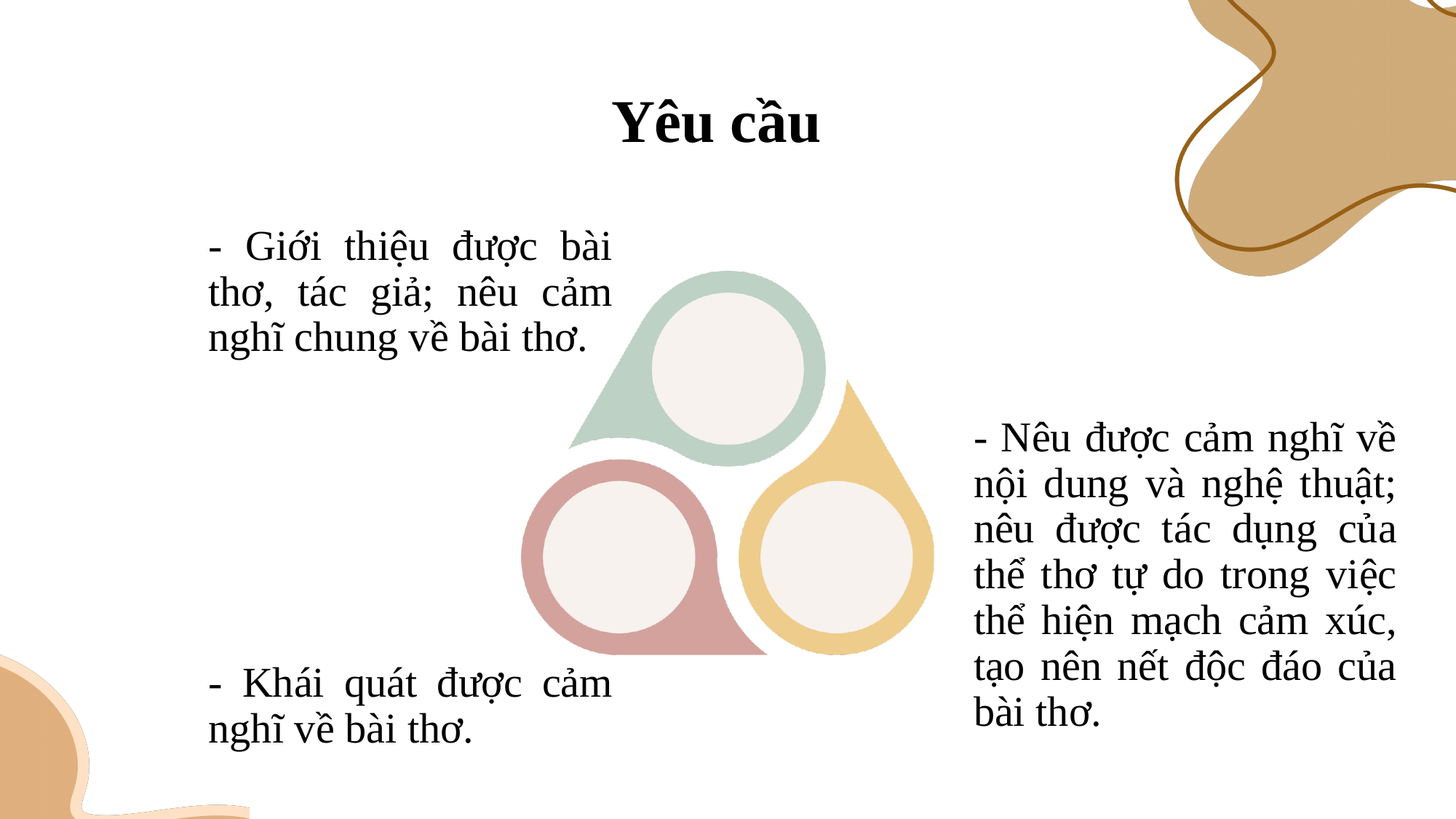

# Yêu cầu
- Giới thiệu được bài thơ, tác giả; nêu cảm nghĩ chung về bài thơ.

- Nêu được cảm nghĩ về nội dung và nghệ thuật; nêu được tác dụng của thể thơ tự do trong việc thể hiện mạch cảm xúc, tạo nên nết độc đáo của bài thơ.

- Khái quát được cảm nghĩ về bài thơ.